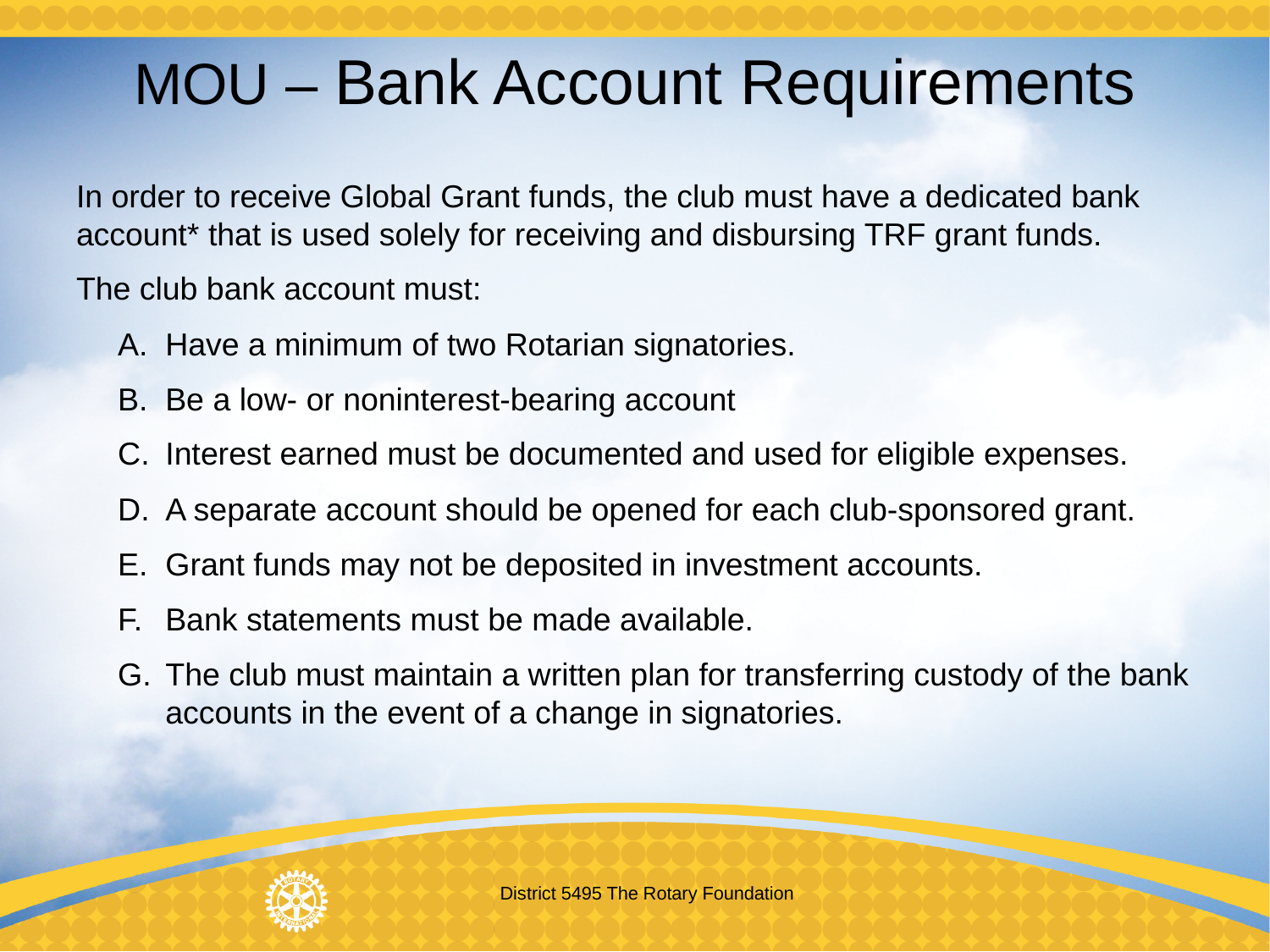

# MOU – Bank Account Requirements
In order to receive Global Grant funds, the club must have a dedicated bank account* that is used solely for receiving and disbursing TRF grant funds.
The club bank account must:
Have a minimum of two Rotarian signatories.
Be a low- or noninterest-bearing account
Interest earned must be documented and used for eligible expenses.
A separate account should be opened for each club-sponsored grant.
Grant funds may not be deposited in investment accounts.
Bank statements must be made available.
The club must maintain a written plan for transferring custody of the bank accounts in the event of a change in signatories.